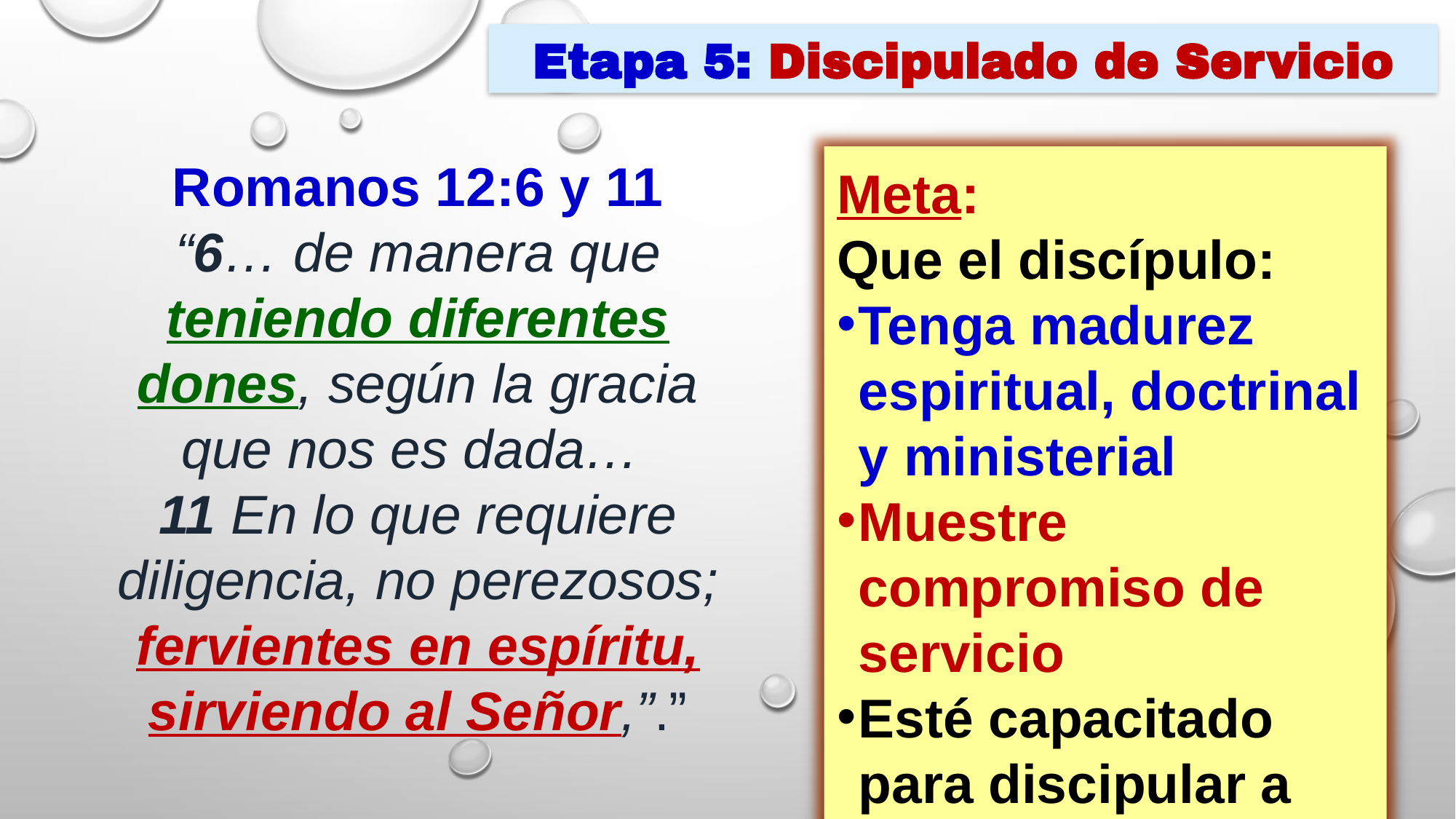

Etapa 5: Discipulado de Servicio
Romanos 12:6 y 11
“6… de manera que teniendo diferentes dones, según la gracia que nos es dada…
11 En lo que requiere diligencia, no perezosos; fervientes en espíritu, sirviendo al Señor,”.”
Meta:
Que el discípulo:
Tenga madurez espiritual, doctrinal y ministerial
Muestre compromiso de servicio
Esté capacitado para discipular a otros.